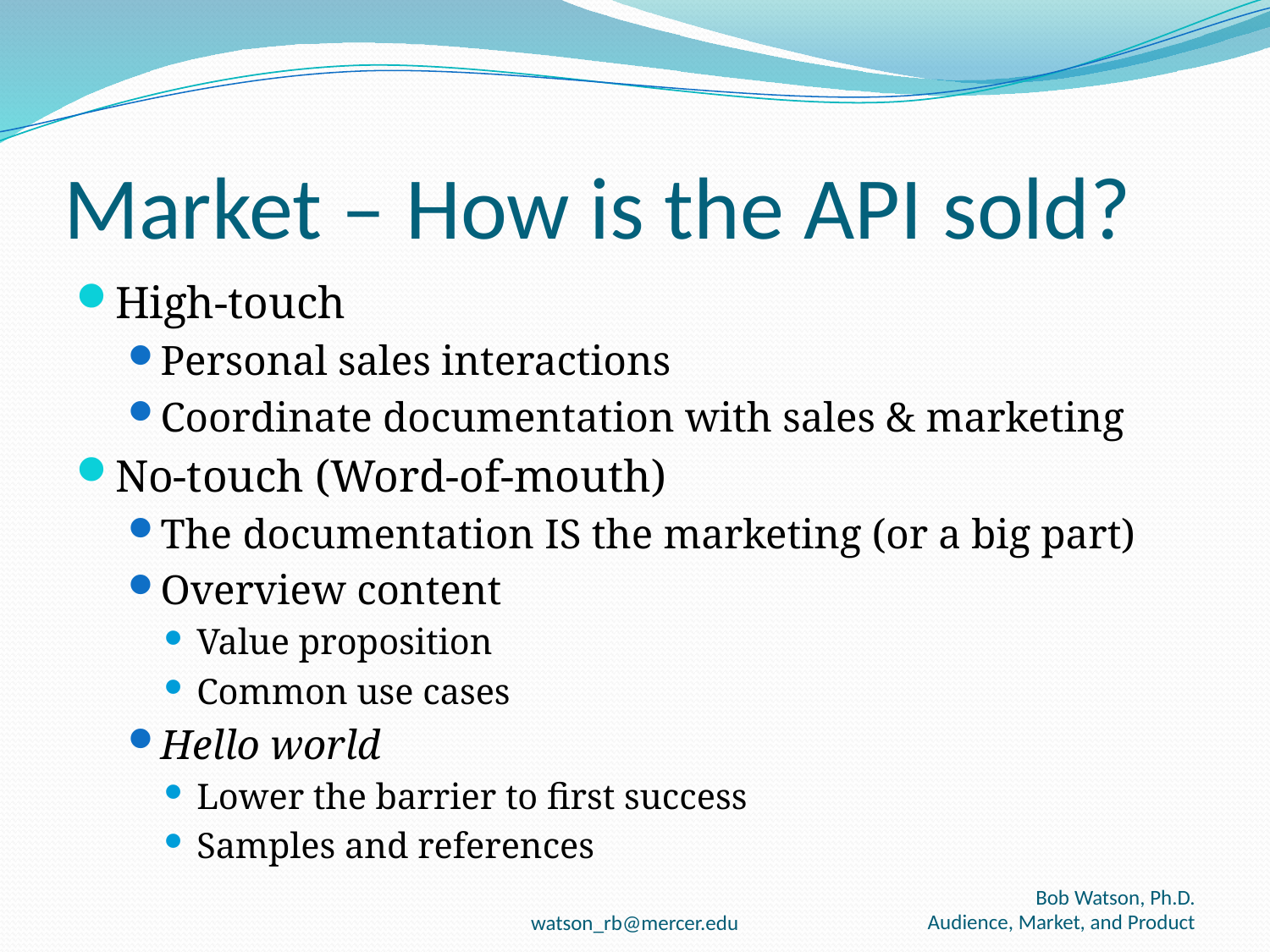

# Market – How is the API sold?
High-touch
Personal sales interactions
Coordinate documentation with sales & marketing
No-touch (Word-of-mouth)
The documentation IS the marketing (or a big part)
Overview content
Value proposition
Common use cases
Hello world
Lower the barrier to first success
Samples and references